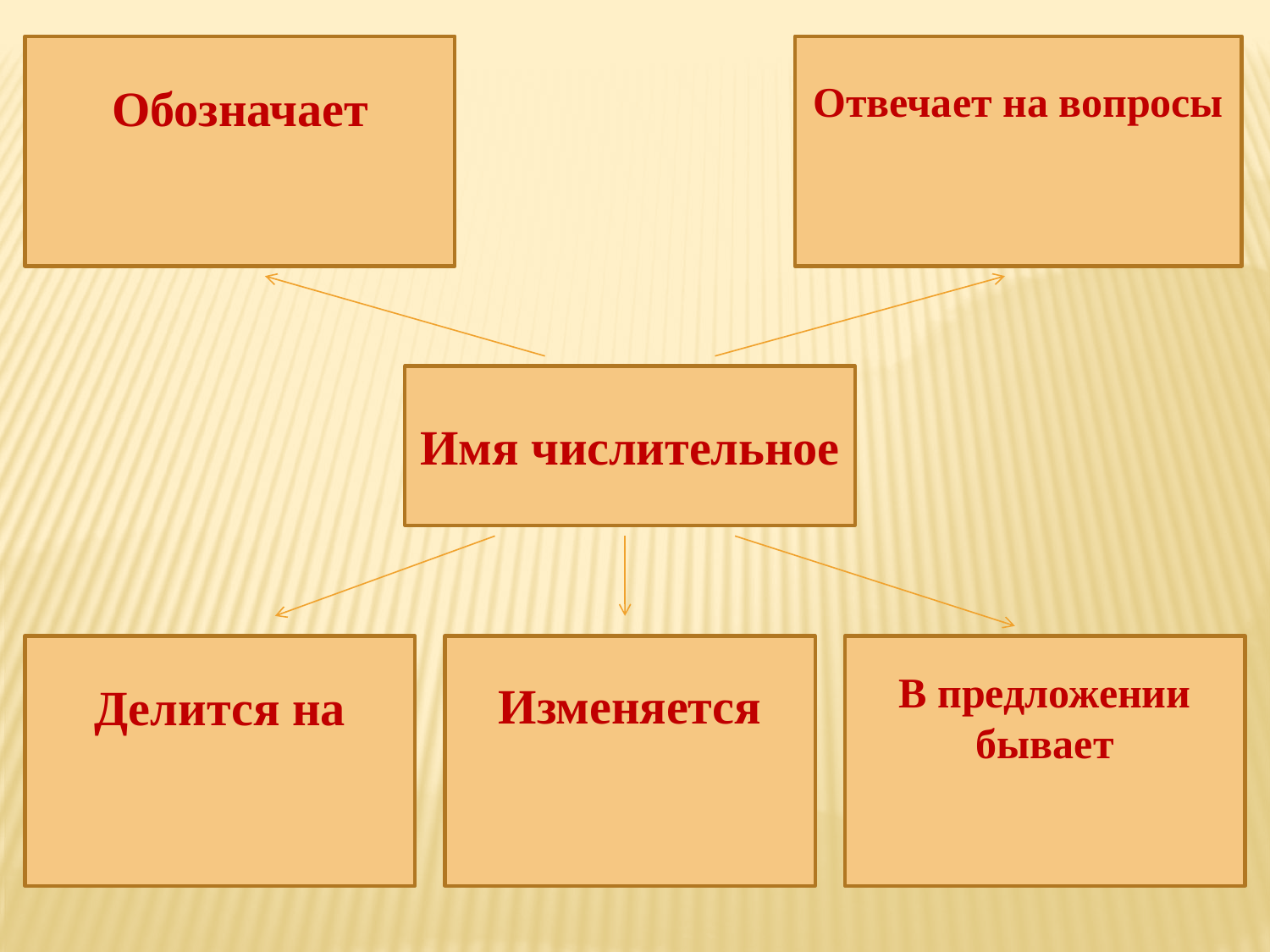

Обозначает

Отвечает на вопросы

Имя числительное
Делится на

Изменяется

В предложении бывает